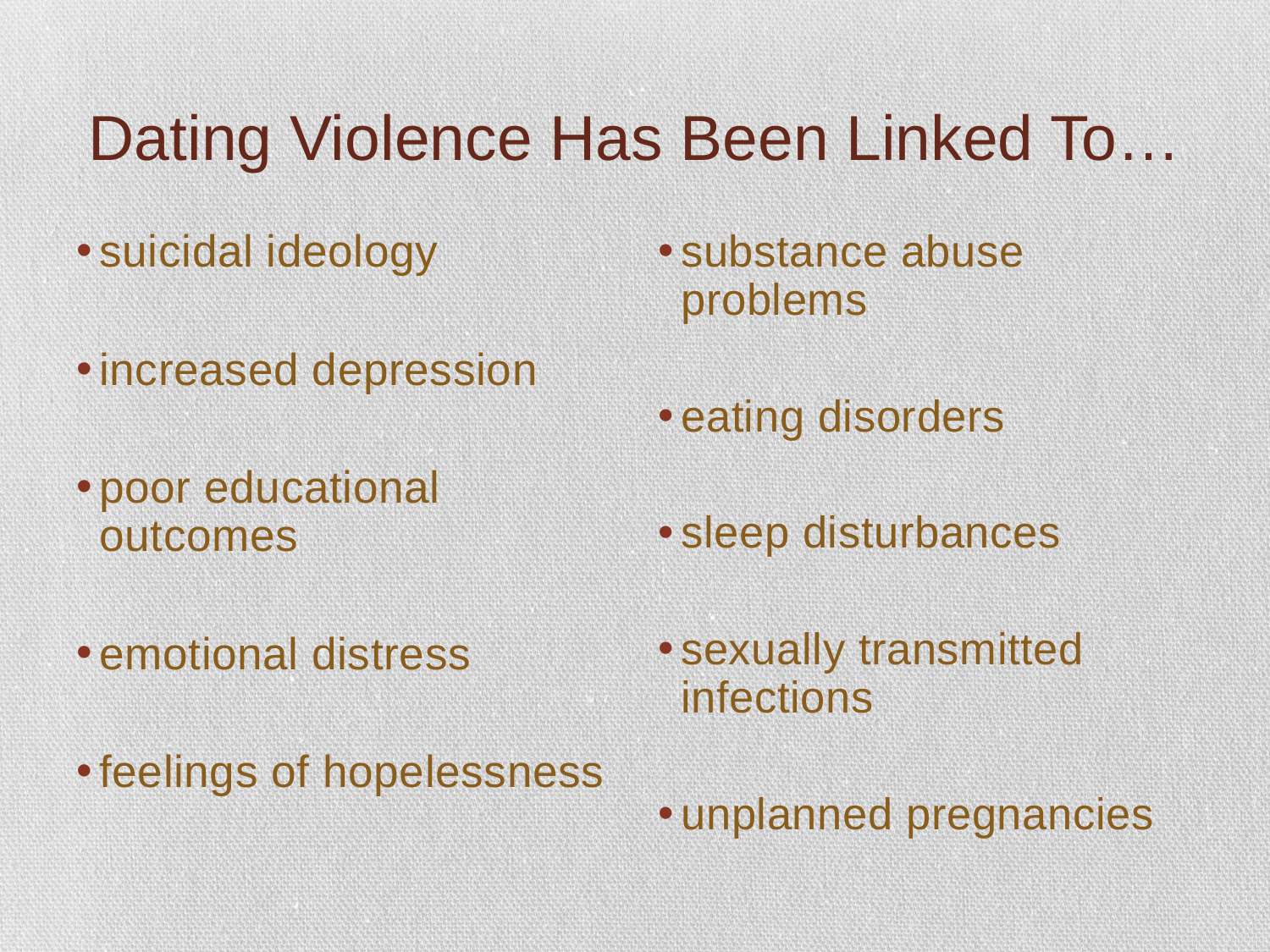

# Dating Violence Has Been Linked To…
suicidal ideology

increased depression

poor educational outcomes

emotional distress

feelings of hopelessness
substance abuse problems

eating disorders

sleep disturbances

sexually transmitted infections

unplanned pregnancies